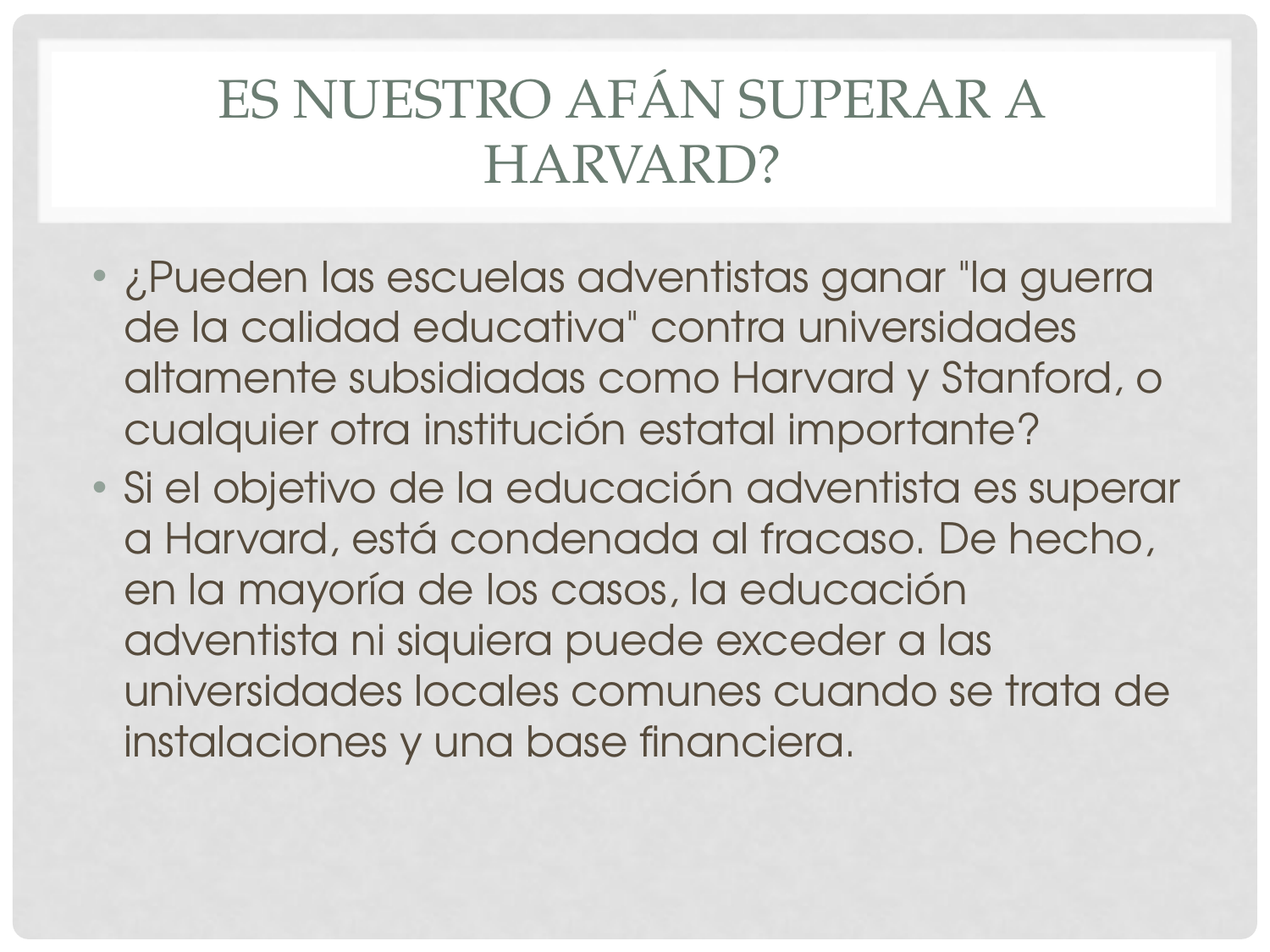

# Es nuestro afán superar a Harvard?
¿Pueden las escuelas adventistas ganar "la guerra de la calidad educativa" contra universidades altamente subsidiadas como Harvard y Stanford, o cualquier otra institución estatal importante?
Si el objetivo de la educación adventista es superar a Harvard, está condenada al fracaso. De hecho, en la mayoría de los casos, la educación adventista ni siquiera puede exceder a las universidades locales comunes cuando se trata de instalaciones y una base financiera.